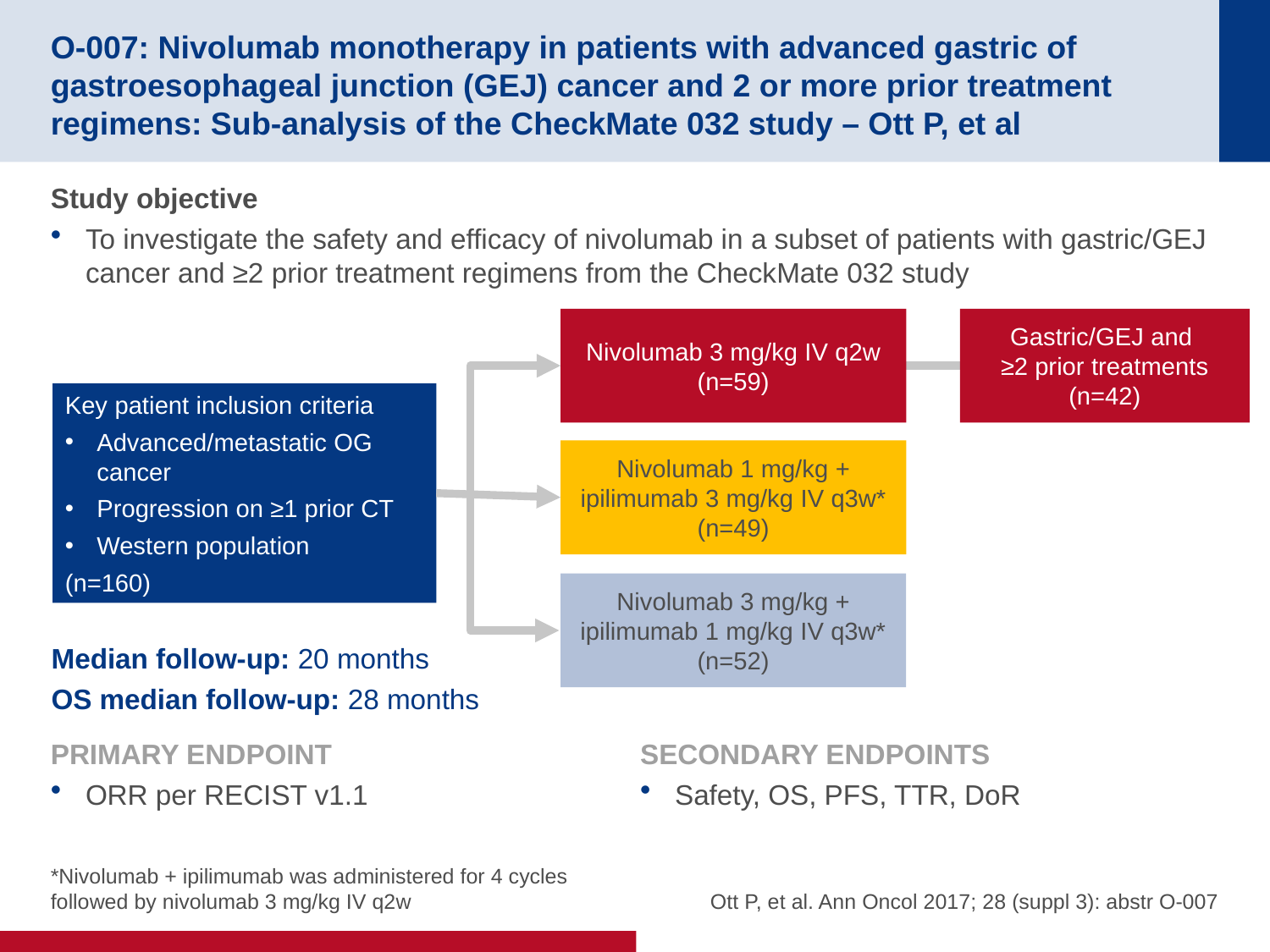

# O-007: Nivolumab monotherapy in patients with advanced gastric of gastroesophageal junction (GEJ) cancer and 2 or more prior treatment regimens: Sub-analysis of the CheckMate 032 study – Ott P, et al
Study objective
To investigate the safety and efficacy of nivolumab in a subset of patients with gastric/GEJ cancer and ≥2 prior treatment regimens from the CheckMate 032 study
Nivolumab 3 mg/kg IV q2w
(n=59)
Gastric/GEJ and
≥2 prior treatments
(n=42)
Key patient inclusion criteria
Advanced/metastatic OG cancer
Progression on ≥1 prior CT
Western population
(n=160)
Nivolumab 1 mg/kg + ipilimumab 3 mg/kg IV q3w*
(n=49)
Nivolumab 3 mg/kg + ipilimumab 1 mg/kg IV q3w*
(n=52)
Median follow-up: 20 months
OS median follow-up: 28 months
PRIMARY ENDPOINT
ORR per RECIST v1.1

SECONDARY ENDPOINTS
Safety, OS, PFS, TTR, DoR
*Nivolumab + ipilimumab was administered for 4 cycles followed by nivolumab 3 mg/kg IV q2w
Ott P, et al. Ann Oncol 2017; 28 (suppl 3): abstr O-007